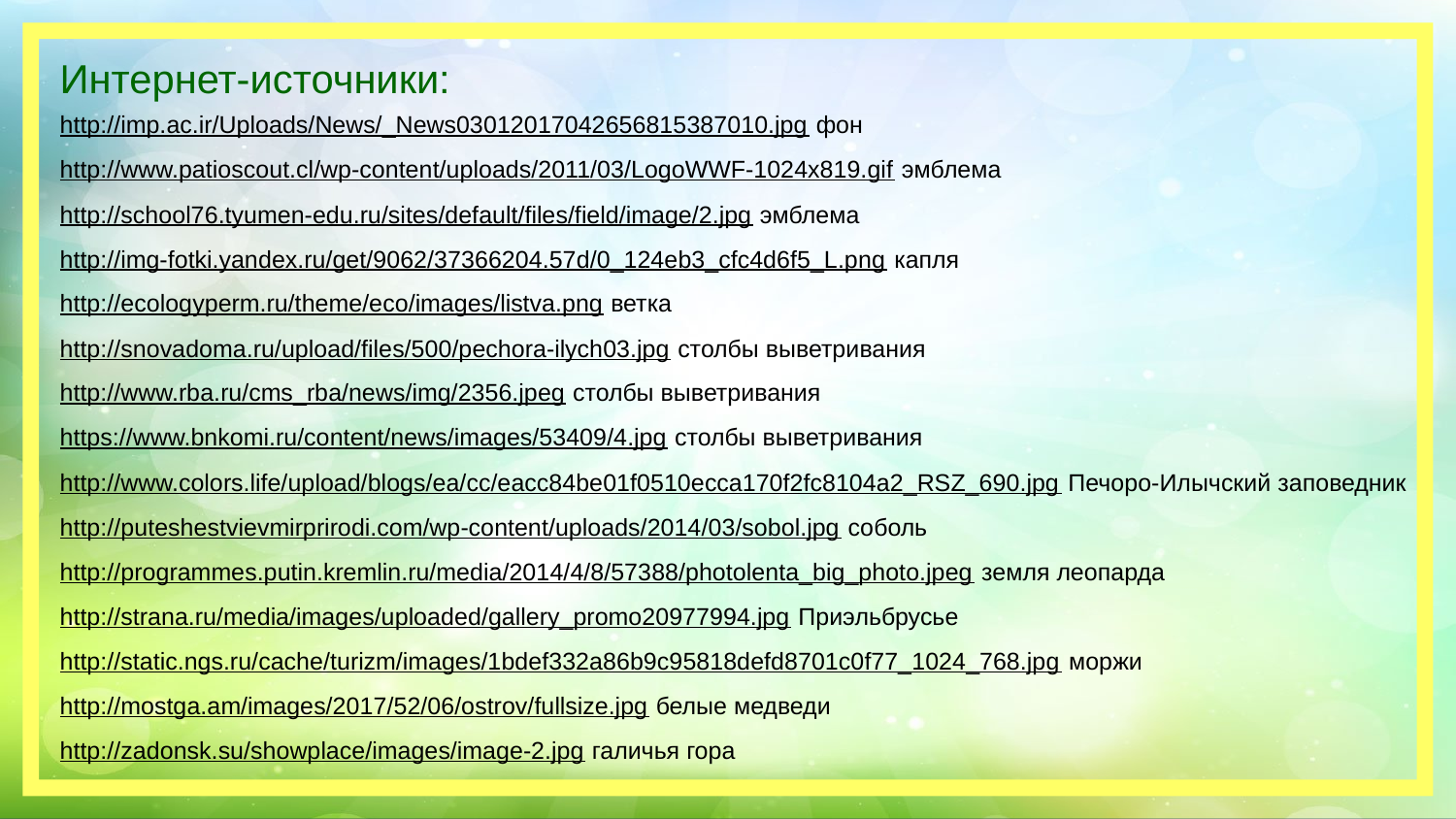

Интернет-источники:
http://imp.ac.ir/Uploads/News/_News03012017042656815387010.jpg фон
http://www.patioscout.cl/wp-content/uploads/2011/03/LogoWWF-1024x819.gif эмблема
http://school76.tyumen-edu.ru/sites/default/files/field/image/2.jpg эмблема
http://img-fotki.yandex.ru/get/9062/37366204.57d/0_124eb3_cfc4d6f5_L.png капля
http://ecologyperm.ru/theme/eco/images/listva.png ветка
http://snovadoma.ru/upload/files/500/pechora-ilych03.jpg столбы выветривания
http://www.rba.ru/cms_rba/news/img/2356.jpeg столбы выветривания
https://www.bnkomi.ru/content/news/images/53409/4.jpg столбы выветривания
http://www.colors.life/upload/blogs/ea/cc/eacc84be01f0510ecca170f2fc8104a2_RSZ_690.jpg Печоро-Илычский заповедник
http://puteshestvievmirprirodi.com/wp-content/uploads/2014/03/sobol.jpg соболь
http://programmes.putin.kremlin.ru/media/2014/4/8/57388/photolenta_big_photo.jpeg земля леопарда
http://strana.ru/media/images/uploaded/gallery_promo20977994.jpg Приэльбрусье
http://static.ngs.ru/cache/turizm/images/1bdef332a86b9c95818defd8701c0f77_1024_768.jpg моржи
http://mostga.am/images/2017/52/06/ostrov/fullsize.jpg белые медведи
http://zadonsk.su/showplace/images/image-2.jpg галичья гора